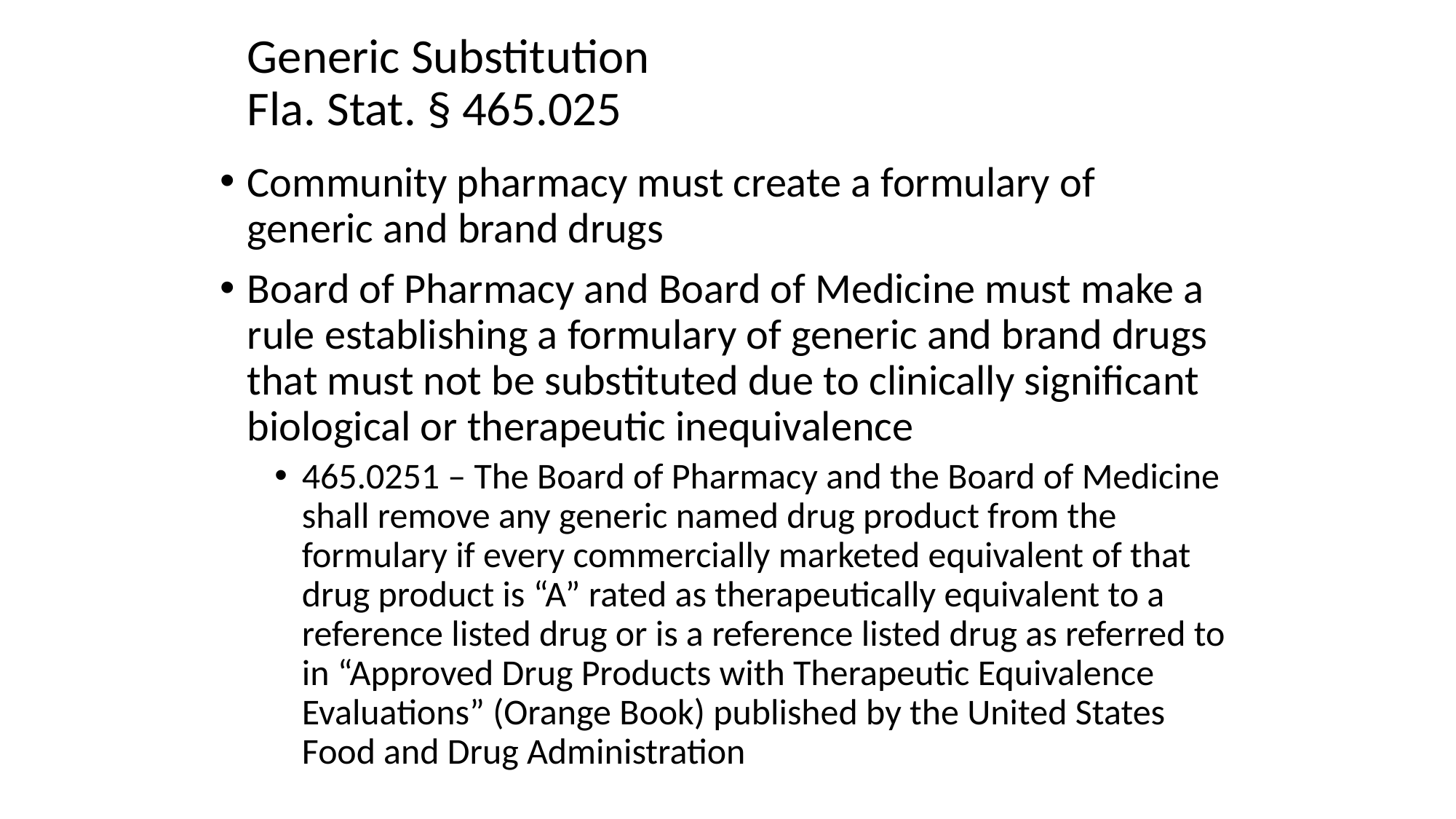

# Generic Substitution Fla. Stat. § 465.025
Community pharmacy must create a formulary of generic and brand drugs
Board of Pharmacy and Board of Medicine must make a rule establishing a formulary of generic and brand drugs that must not be substituted due to clinically significant biological or therapeutic inequivalence
465.0251 – The Board of Pharmacy and the Board of Medicine shall remove any generic named drug product from the formulary if every commercially marketed equivalent of that drug product is “A” rated as therapeutically equivalent to a reference listed drug or is a reference listed drug as referred to in “Approved Drug Products with Therapeutic Equivalence Evaluations” (Orange Book) published by the United States Food and Drug Administration